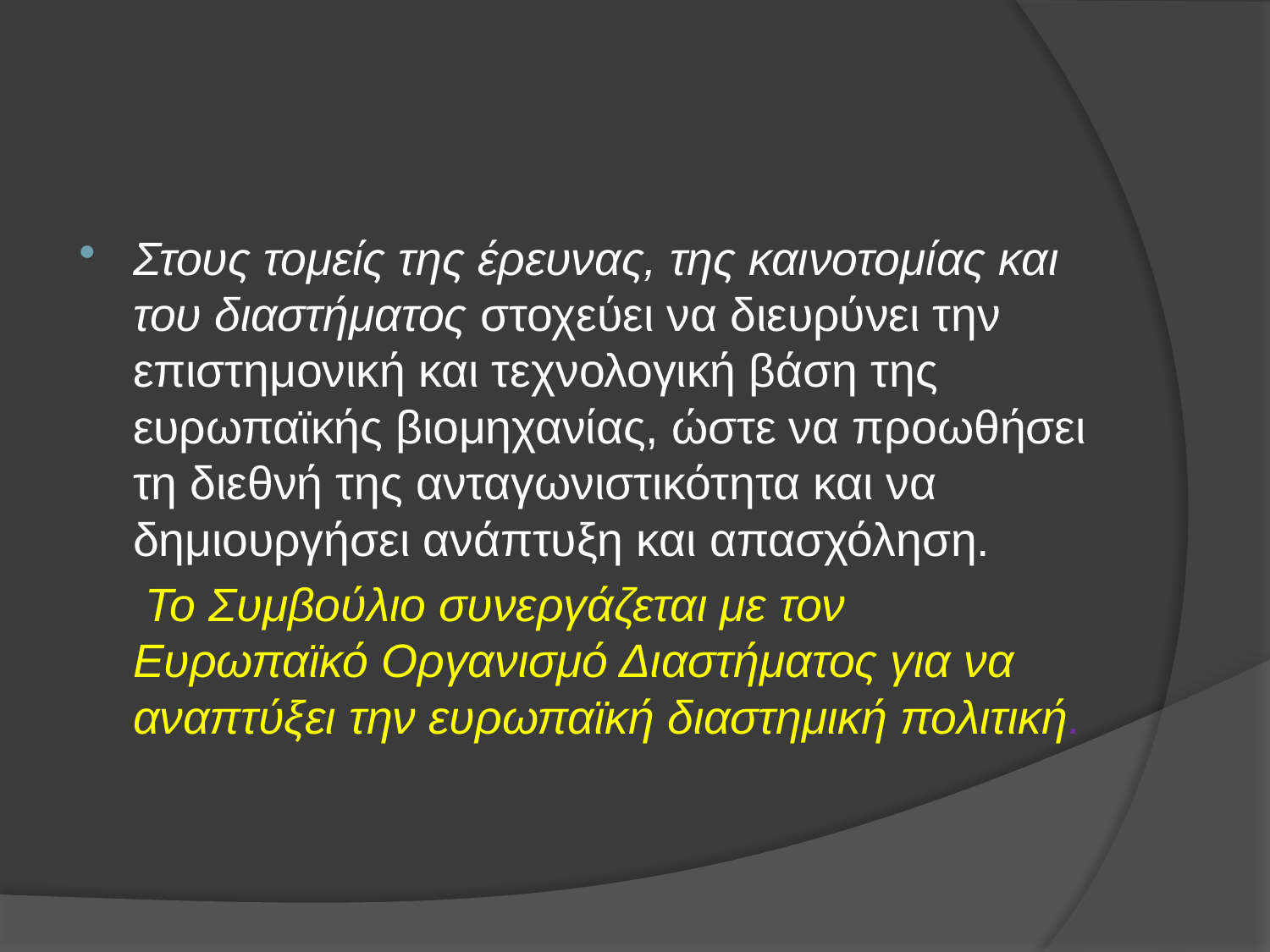

#
Στους τομείς της έρευνας, της καινοτομίας και του διαστήματος στοχεύει να διευρύνει την επιστημονική και τεχνολογική βάση της ευρωπαϊκής βιομηχανίας, ώστε να προωθήσει τη διεθνή της ανταγωνιστικότητα και να δημιουργήσει ανάπτυξη και απασχόληση.
     Το Συμβούλιο συνεργάζεται με τον Ευρωπαϊκό Οργανισμό Διαστήματος για να αναπτύξει την ευρωπαϊκή διαστημική πολιτική.